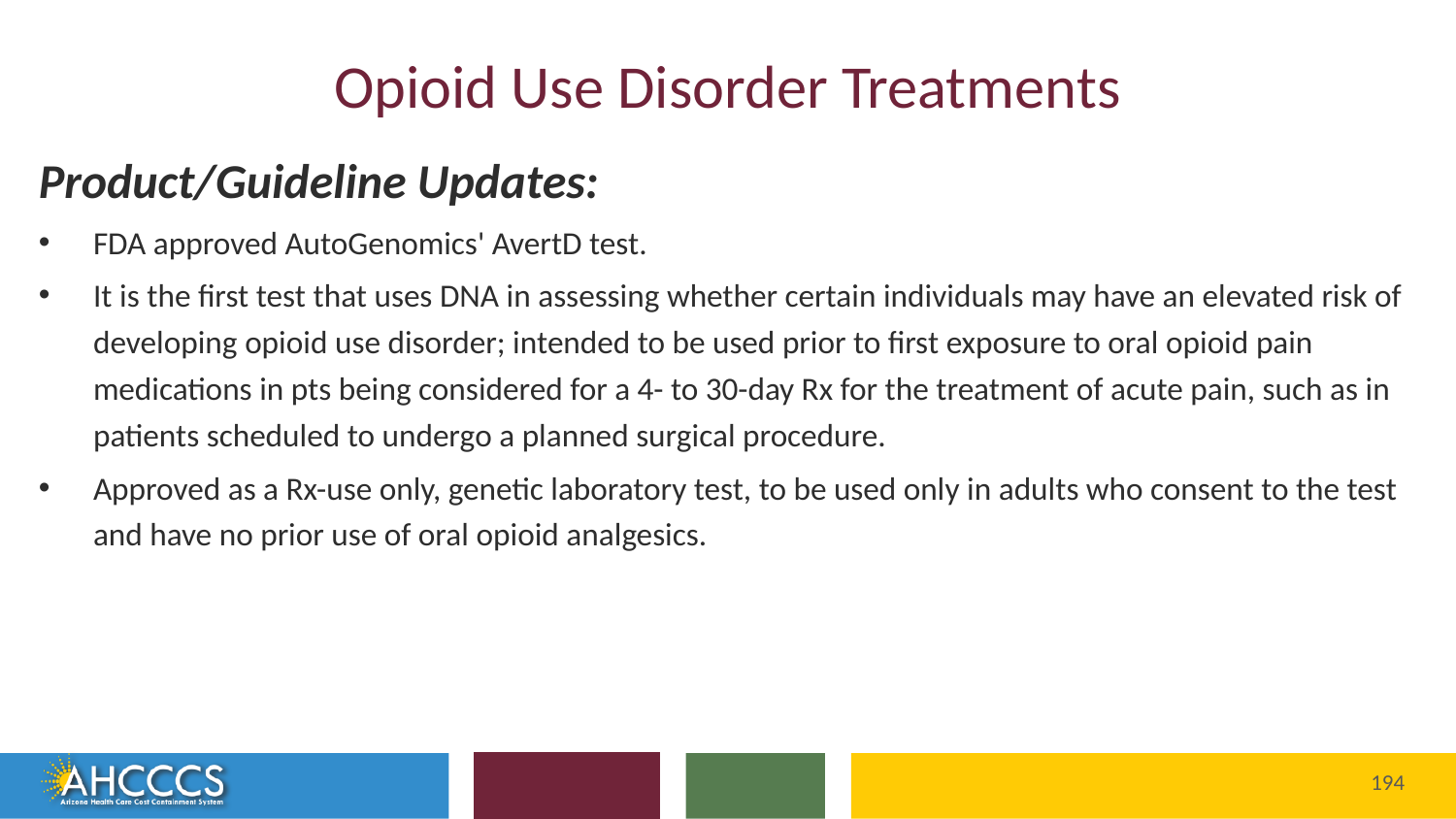

# Opioid Use Disorder Treatments
Product/Guideline Updates:
FDA approved AutoGenomics' AvertD test.
It is the first test that uses DNA in assessing whether certain individuals may have an elevated risk of developing opioid use disorder; intended to be used prior to first exposure to oral opioid pain medications in pts being considered for a 4- to 30-day Rx for the treatment of acute pain, such as in patients scheduled to undergo a planned surgical procedure.
Approved as a Rx-use only, genetic laboratory test, to be used only in adults who consent to the test and have no prior use of oral opioid analgesics.